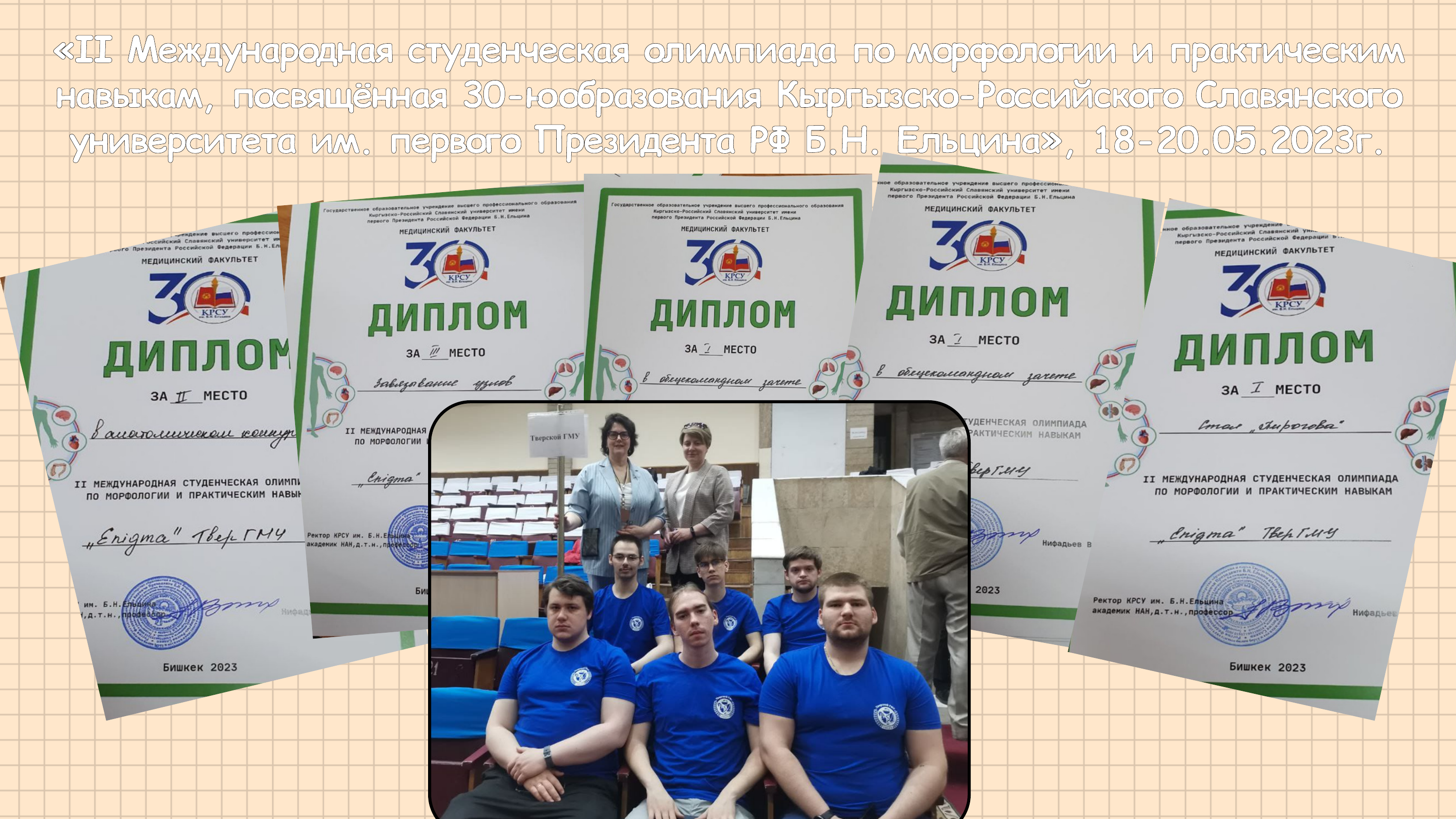

«II Международная студенческая олимпиада по морфологии и практическим навыкам, посвящённая 30-ю образования Кыргызско-Российского Славянского университета им. первого Президента РФ Б.Н. Ельцина», 18-20.05.2023г.